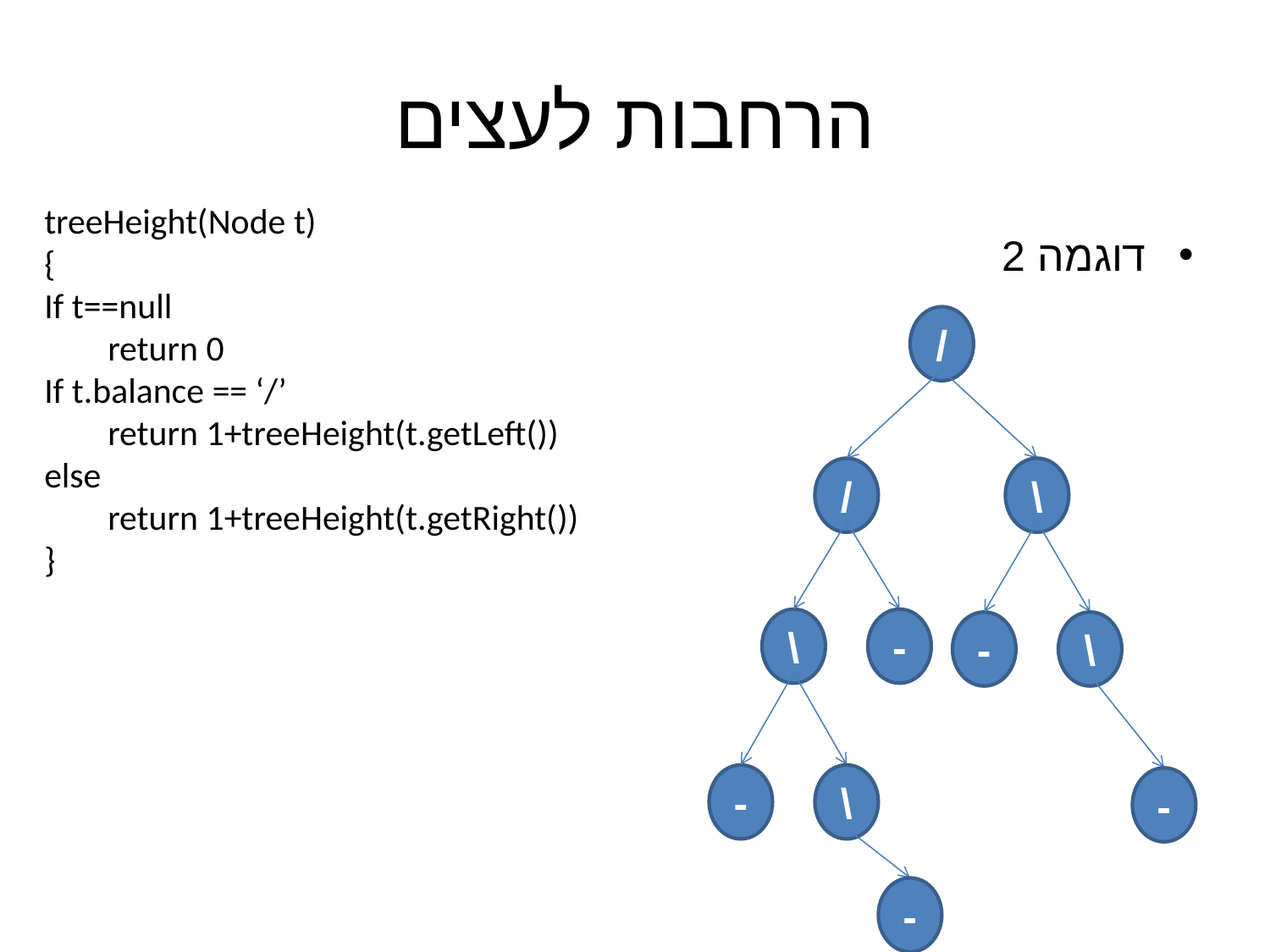

# הרחבות לעצים
treeHeight(Node t)
{
If t==null
return 0
If t.balance == ‘/’
return 1+treeHeight(t.getLeft())
else
return 1+treeHeight(t.getRight())
}
דוגמה 2
/
/
\
\
-
-
\
-
\
-
-